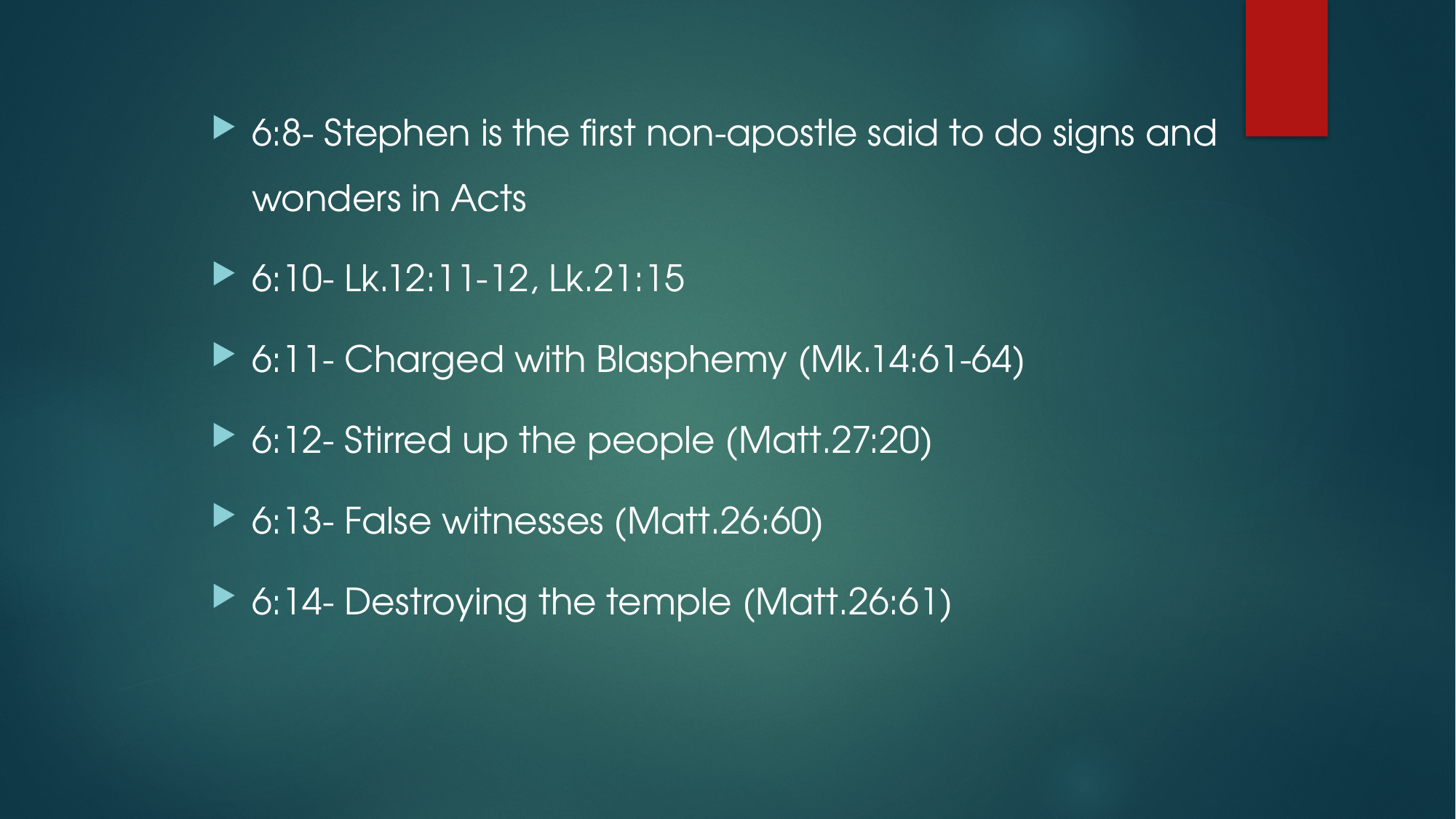

6:8- Stephen is the first non-apostle said to do signs and wonders in Acts
6:10- Lk.12:11-12, Lk.21:15
6:11- Charged with Blasphemy (Mk.14:61-64)
6:12- Stirred up the people (Matt.27:20)
6:13- False witnesses (Matt.26:60)
6:14- Destroying the temple (Matt.26:61)